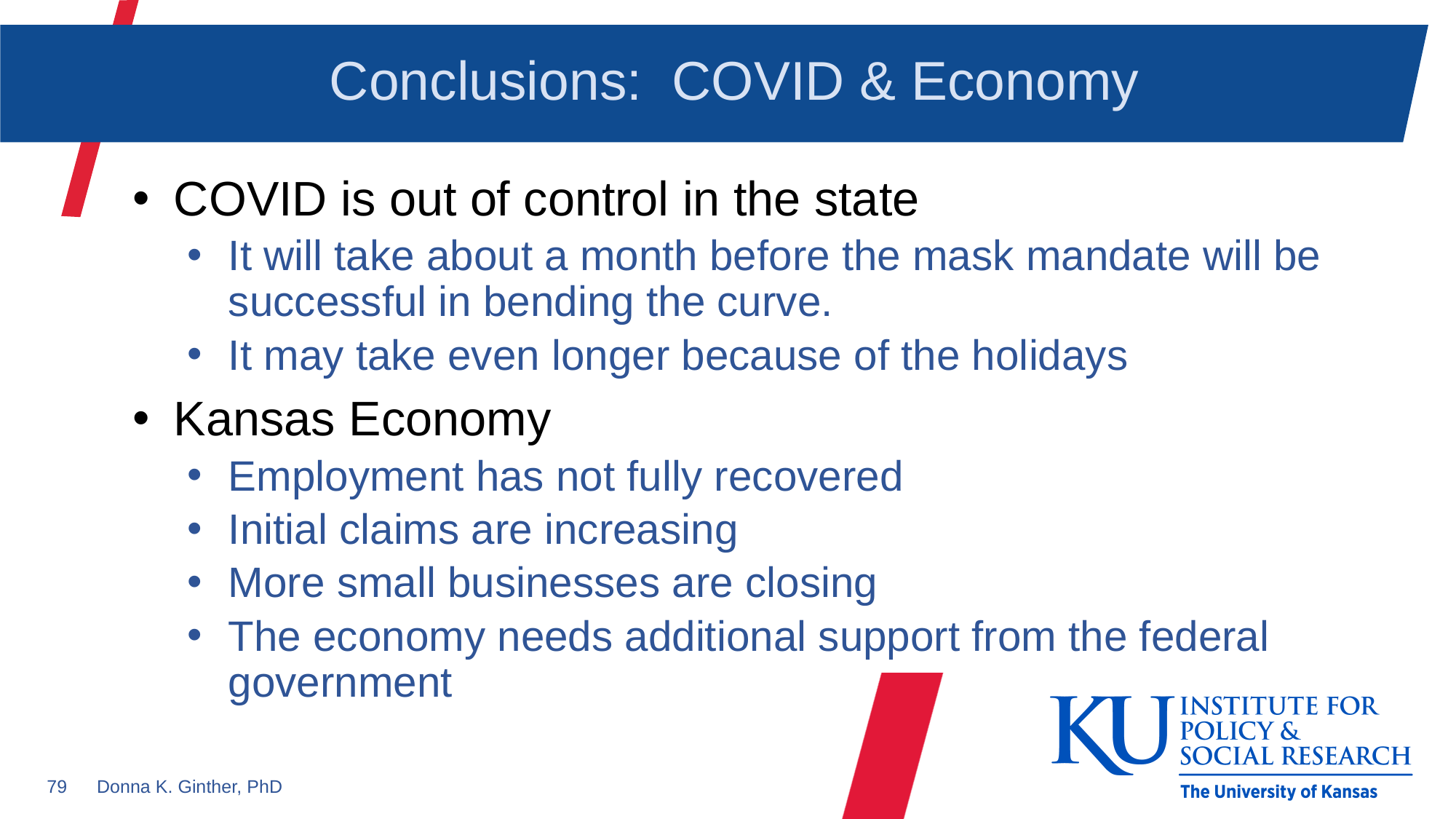

# Conclusions:  COVID & Economy
COVID is out of control in the state
It will take about a month before the mask mandate will be successful in bending the curve.
It may take even longer because of the holidays
Kansas Economy
Employment has not fully recovered
Initial claims are increasing
More small businesses are closing
The economy needs additional support from the federal government